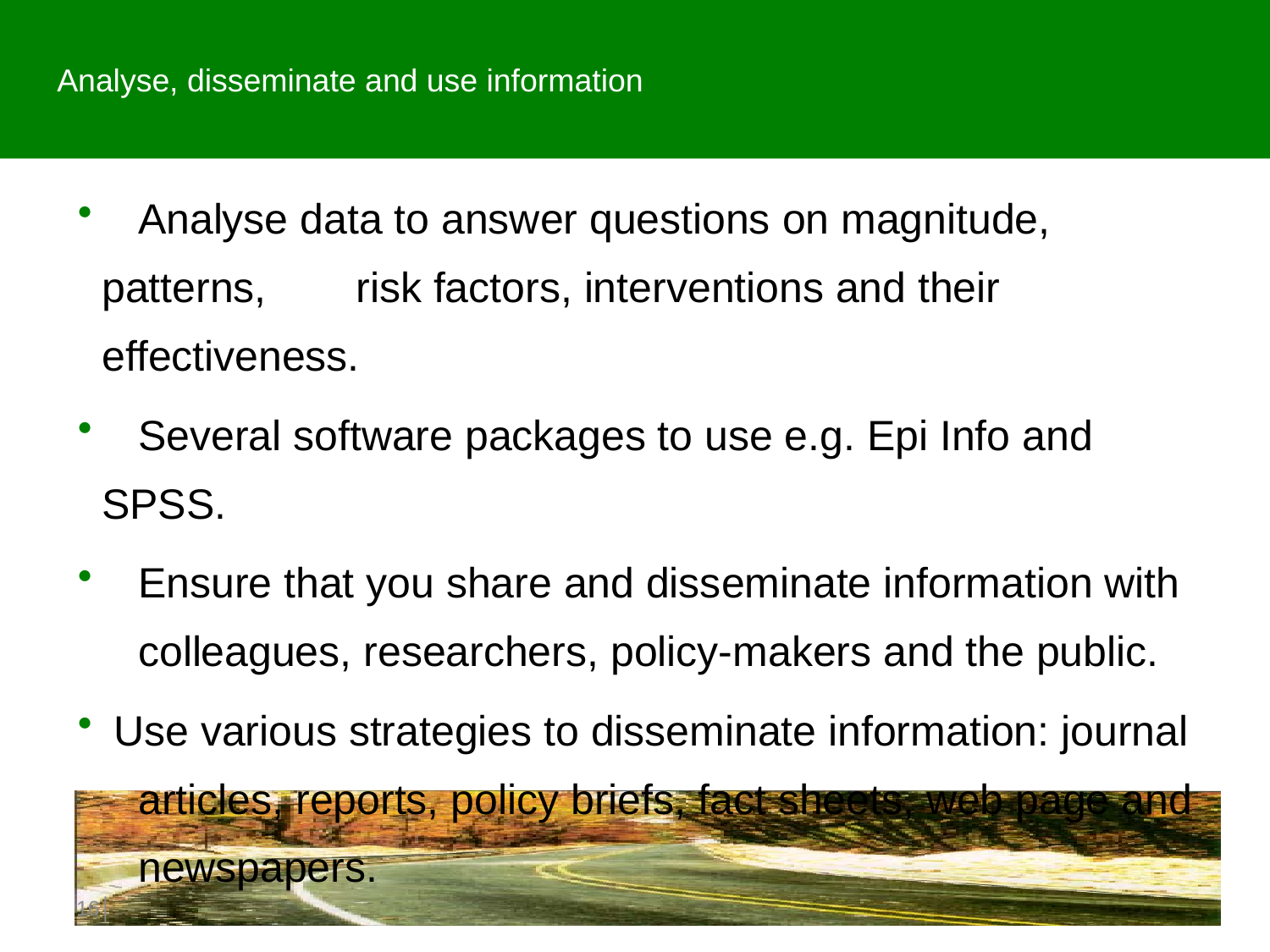

Analyse, disseminate and use information
 	Analyse data to answer questions on magnitude, patterns, 	risk factors, interventions and their effectiveness.
	Several software packages to use e.g. Epi Info and SPSS.
 	Ensure that you share and disseminate information with 	colleagues, researchers, policy-makers and the public.
 Use various strategies to disseminate information: journal 	articles, reports, policy briefs, fact sheets, web page and  	newspapers.
16│